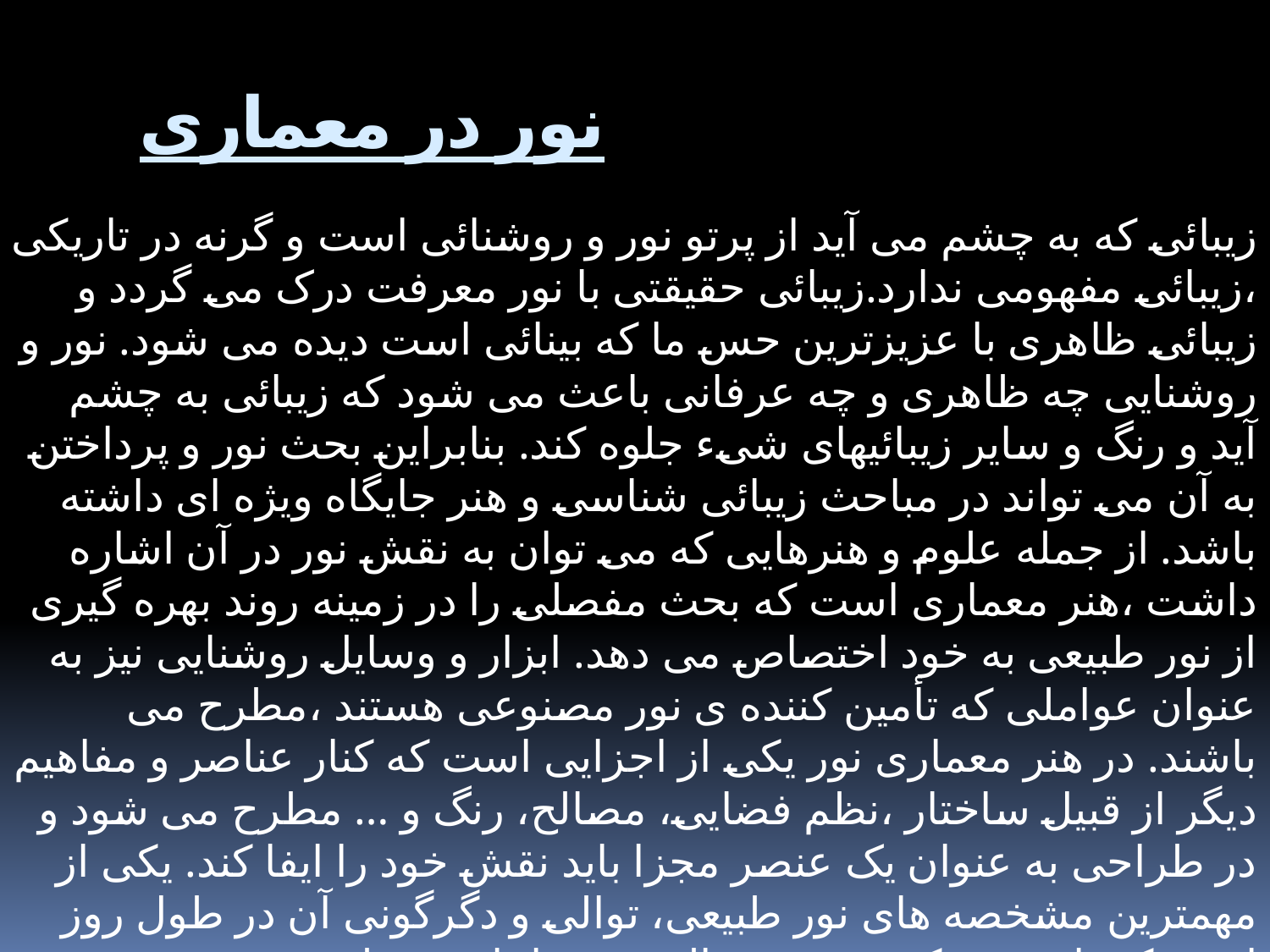

# نور در معماری
زیبائی که به چشم می آید از پرتو نور و روشنائی است و گرنه در تاریکی ،زیبائی مفهومی ندارد.زیبائی حقیقتی با نور معرفت درک می گردد و زیبائی ظاهری با عزیزترین حس ما که بینائی است دیده می شود. نور و روشنایی چه ظاهری و چه عرفانی باعث می شود که زیبائی به چشم آید و رنگ و سایر زیبائیهای شیء جلوه کند. بنابراین بحث نور و پرداختن به آن می تواند در مباحث زیبائی شناسی و هنر جایگاه ویژه ای داشته باشد. از جمله علوم و هنرهایی که می توان به نقش نور در آن اشاره داشت ،هنر معماری است که بحث مفصلی را در زمینه روند بهره گیری از نور طبیعی به خود اختصاص می دهد. ابزار و وسایل روشنایی نیز به عنوان عواملی که تأمین کننده ی نور مصنوعی هستند ،مطرح می باشند. در هنر معماری نور یکی از اجزایی است که کنار عناصر و مفاهیم دیگر از قبیل ساختار ،نظم فضایی، مصالح، رنگ و … مطرح می شود و در طراحی به عنوان یک عنصر مجزا باید نقش خود را ایفا کند. یکی از مهمترین مشخصه های نور طبیعی، توالی و دگرگونی آن در طول روز است که باعث حرکت و تغییر حالت در ساعات مختلف می شود